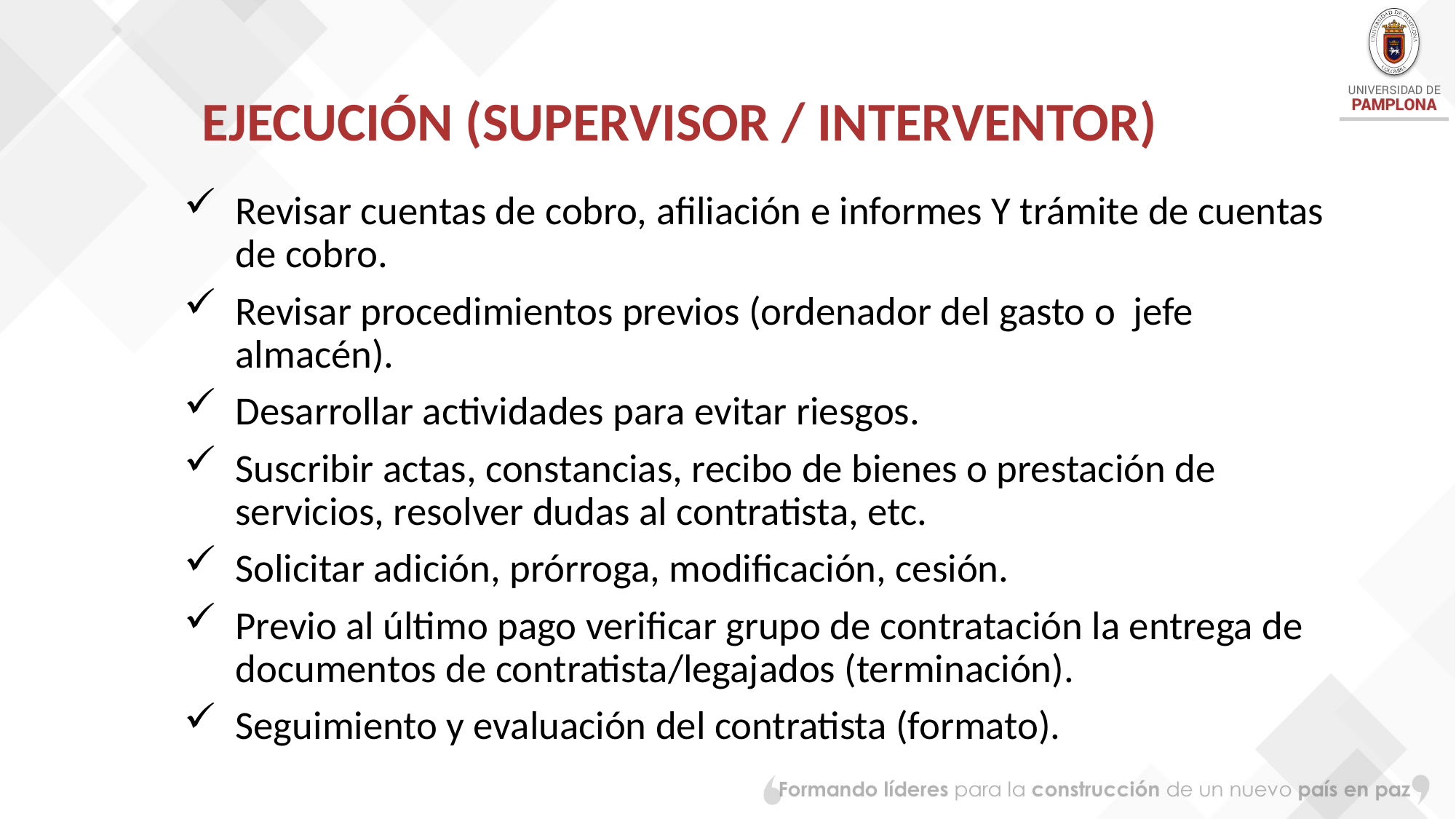

# EJECUCIÓN (SUPERVISOR / INTERVENTOR)
Revisar cuentas de cobro, afiliación e informes Y trámite de cuentas de cobro.
Revisar procedimientos previos (ordenador del gasto o  jefe almacén).
Desarrollar actividades para evitar riesgos.
Suscribir actas, constancias, recibo de bienes o prestación de servicios, resolver dudas al contratista, etc.
Solicitar adición, prórroga, modificación, cesión.
Previo al último pago verificar grupo de contratación la entrega de documentos de contratista/legajados (terminación).
Seguimiento y evaluación del contratista (formato).